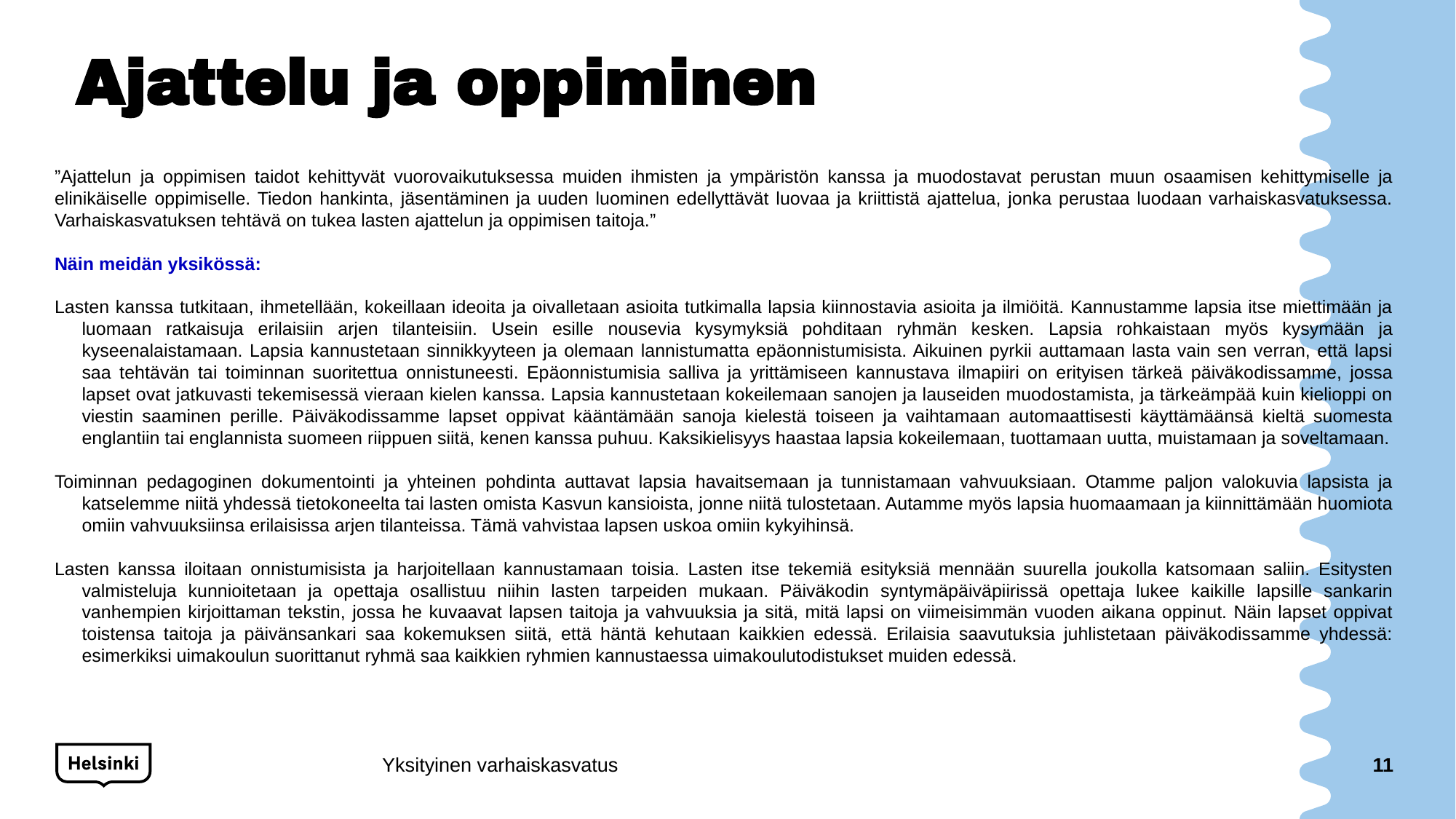

# Ajattelu ja oppiminen

”Ajattelun ja oppimisen taidot kehittyvät vuorovaikutuksessa muiden ihmisten ja ympäristön kanssa ja muodostavat perustan muun osaamisen kehittymiselle ja elinikäiselle oppimiselle. Tiedon hankinta, jäsentäminen ja uuden luominen edellyttävät luovaa ja kriittistä ajattelua, jonka perustaa luodaan varhaiskasvatuksessa. Varhaiskasvatuksen tehtävä on tukea lasten ajattelun ja oppimisen taitoja.”

Näin meidän yksikössä:

Lasten kanssa tutkitaan, ihmetellään, kokeillaan ideoita ja oivalletaan asioita tutkimalla lapsia kiinnostavia asioita ja ilmiöitä. Kannustamme lapsia itse miettimään ja luomaan ratkaisuja erilaisiin arjen tilanteisiin. Usein esille nousevia kysymyksiä pohditaan ryhmän kesken. Lapsia rohkaistaan myös kysymään ja kyseenalaistamaan. Lapsia kannustetaan sinnikkyyteen ja olemaan lannistumatta epäonnistumisista. Aikuinen pyrkii auttamaan lasta vain sen verran, että lapsi saa tehtävän tai toiminnan suoritettua onnistuneesti. Epäonnistumisia salliva ja yrittämiseen kannustava ilmapiiri on erityisen tärkeä päiväkodissamme, jossa lapset ovat jatkuvasti tekemisessä vieraan kielen kanssa. Lapsia kannustetaan kokeilemaan sanojen ja lauseiden muodostamista, ja tärkeämpää kuin kielioppi on viestin saaminen perille. Päiväkodissamme lapset oppivat kääntämään sanoja kielestä toiseen ja vaihtamaan automaattisesti käyttämäänsä kieltä suomesta englantiin tai englannista suomeen riippuen siitä, kenen kanssa puhuu. Kaksikielisyys haastaa lapsia kokeilemaan, tuottamaan uutta, muistamaan ja soveltamaan.

Toiminnan pedagoginen dokumentointi ja yhteinen pohdinta auttavat lapsia havaitsemaan ja tunnistamaan vahvuuksiaan. Otamme paljon valokuvia lapsista ja katselemme niitä yhdessä tietokoneelta tai lasten omista Kasvun kansioista, jonne niitä tulostetaan. Autamme myös lapsia huomaamaan ja kiinnittämään huomiota omiin vahvuuksiinsa erilaisissa arjen tilanteissa. Tämä vahvistaa lapsen uskoa omiin kykyihinsä.

Lasten kanssa iloitaan onnistumisista ja harjoitellaan kannustamaan toisia. Lasten itse tekemiä esityksiä mennään suurella joukolla katsomaan saliin. Esitysten valmisteluja kunnioitetaan ja opettaja osallistuu niihin lasten tarpeiden mukaan. Päiväkodin syntymäpäiväpiirissä opettaja lukee kaikille lapsille sankarin vanhempien kirjoittaman tekstin, jossa he kuvaavat lapsen taitoja ja vahvuuksia ja sitä, mitä lapsi on viimeisimmän vuoden aikana oppinut. Näin lapset oppivat toistensa taitoja ja päivänsankari saa kokemuksen siitä, että häntä kehutaan kaikkien edessä. Erilaisia saavutuksia juhlistetaan päiväkodissamme yhdessä: esimerkiksi uimakoulun suorittanut ryhmä saa kaikkien ryhmien kannustaessa uimakoulutodistukset muiden edessä.

Yksityinen varhaiskasvatus
11